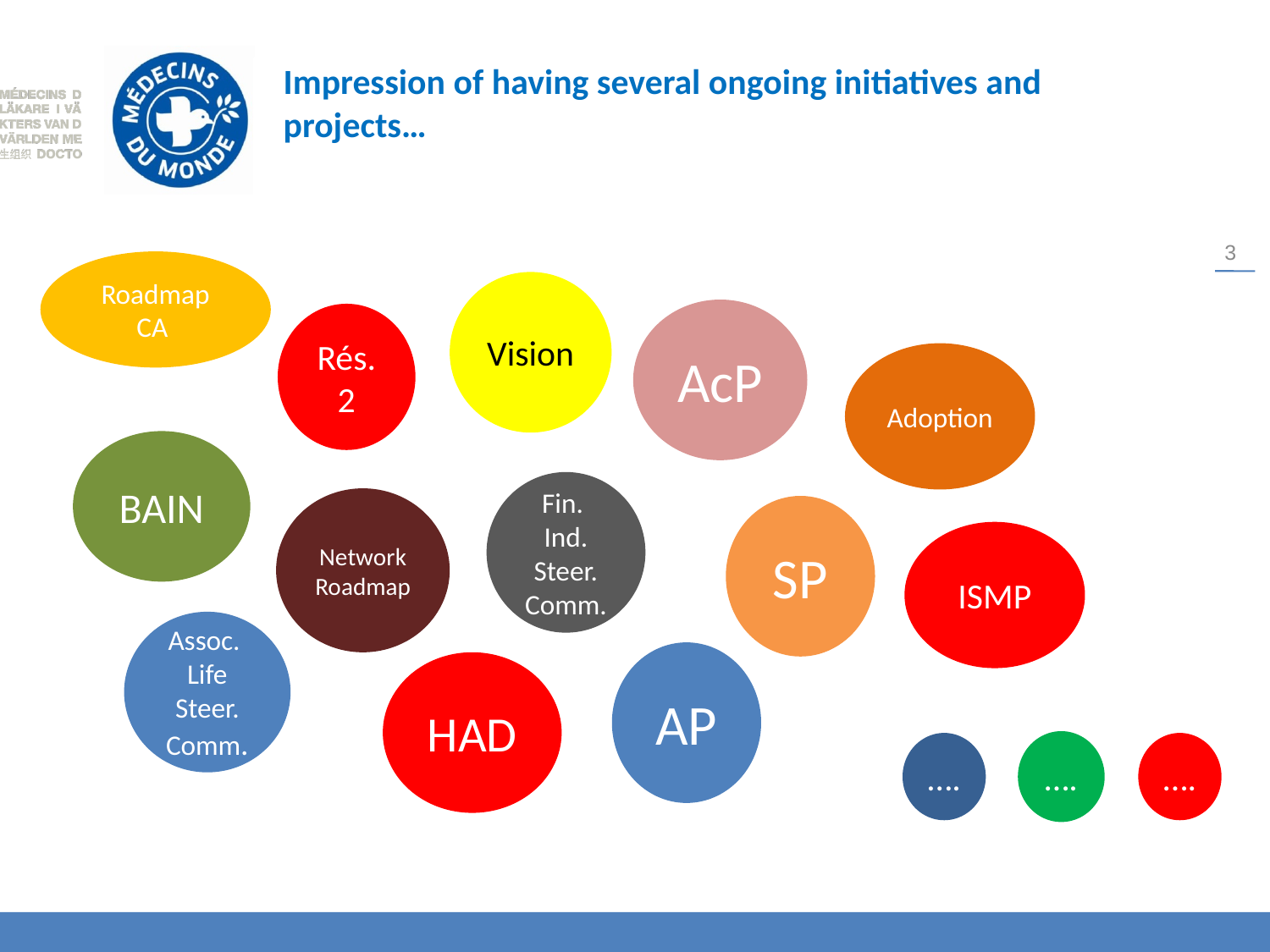

Impression of having several ongoing initiatives and
projects…

3
Roadmap CA
Vision
AcP
Rés. 2
Adoption
BAIN
Fin.
Ind.
Steer.
Comm.
Network Roadmap
SP
ISMP
Assoc.
Life
Steer.
Comm.
AP
HAD
….
….
….